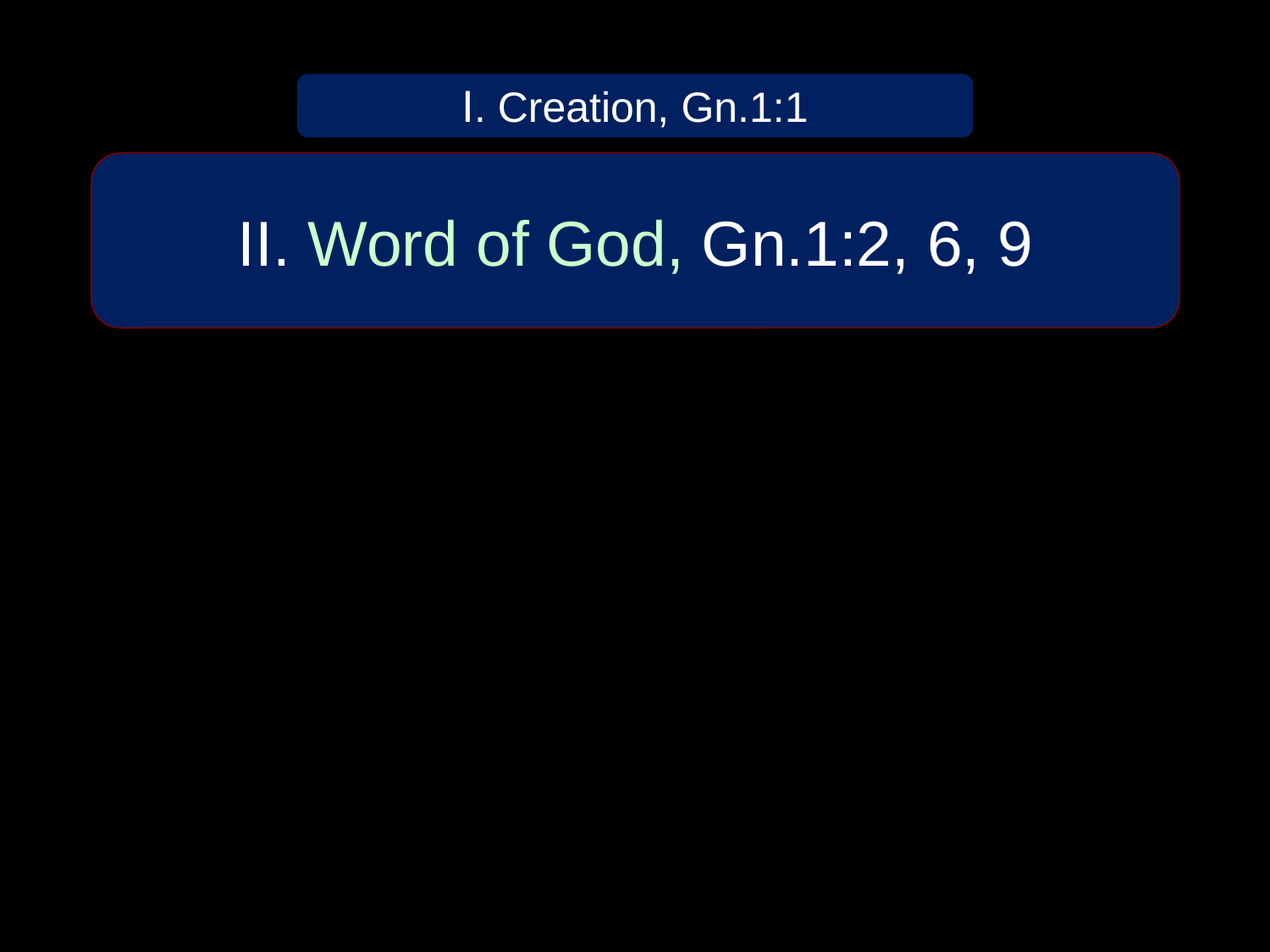

I. Creation, Gn.1:1
II. Word of God, Gn.1:2, 6, 9